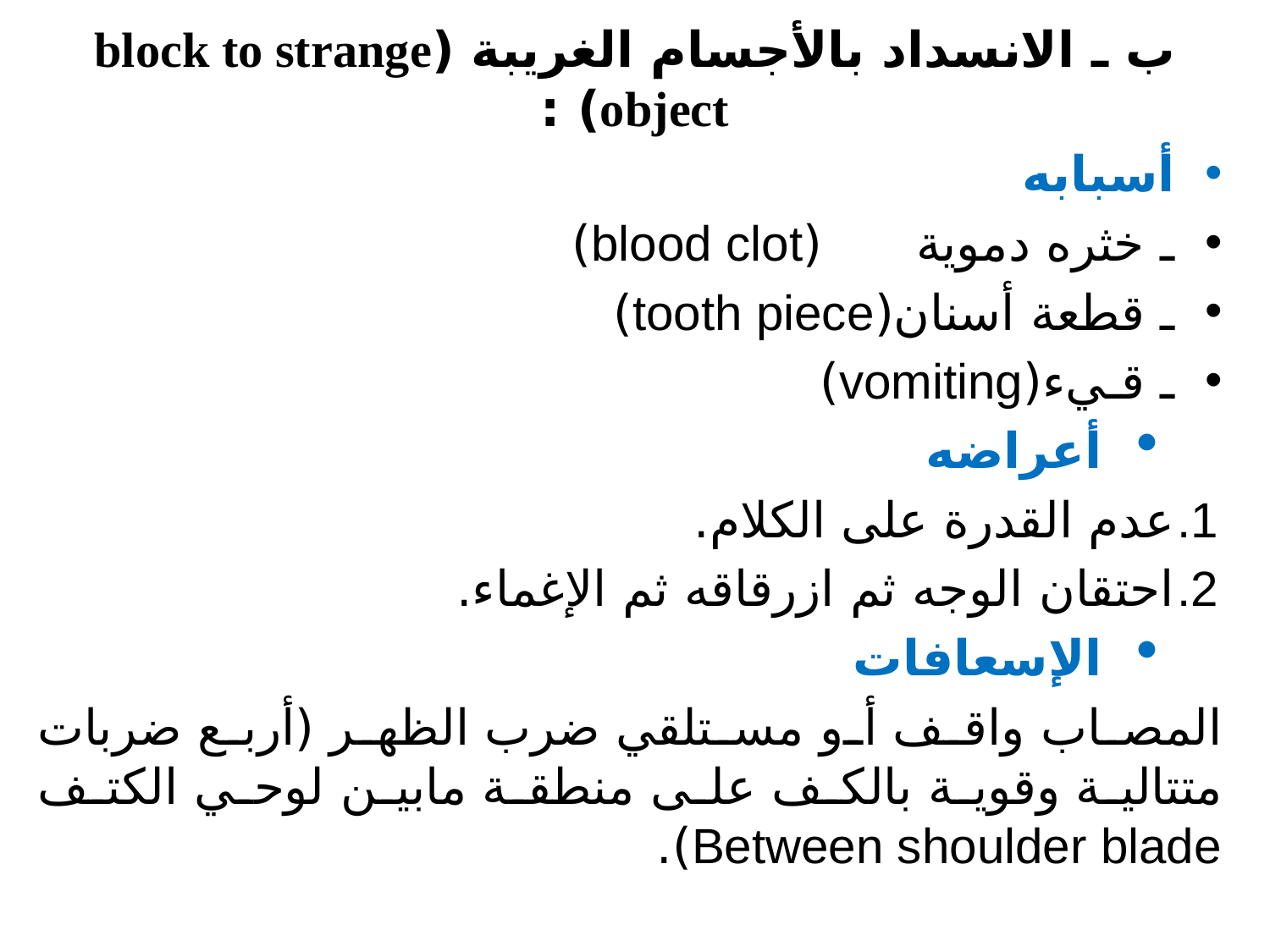

# ب ـ الانسداد بالأجسام الغريبة (block to strange object) :
أسبابه
ـ خثره دموية      (blood clot)
ـ قطعة أسنان(tooth piece)
ـ قـيء(vomiting)
 أعراضه
عدم القدرة على الكلام.
احتقان الوجه ثم ازرقاقه ثم الإغماء.
 الإسعافات
المصاب واقف أو مستلقي ضرب الظهر (أربع ضربات متتالية وقوية بالكف على منطقة مابين لوحي الكتف Between shoulder blade).